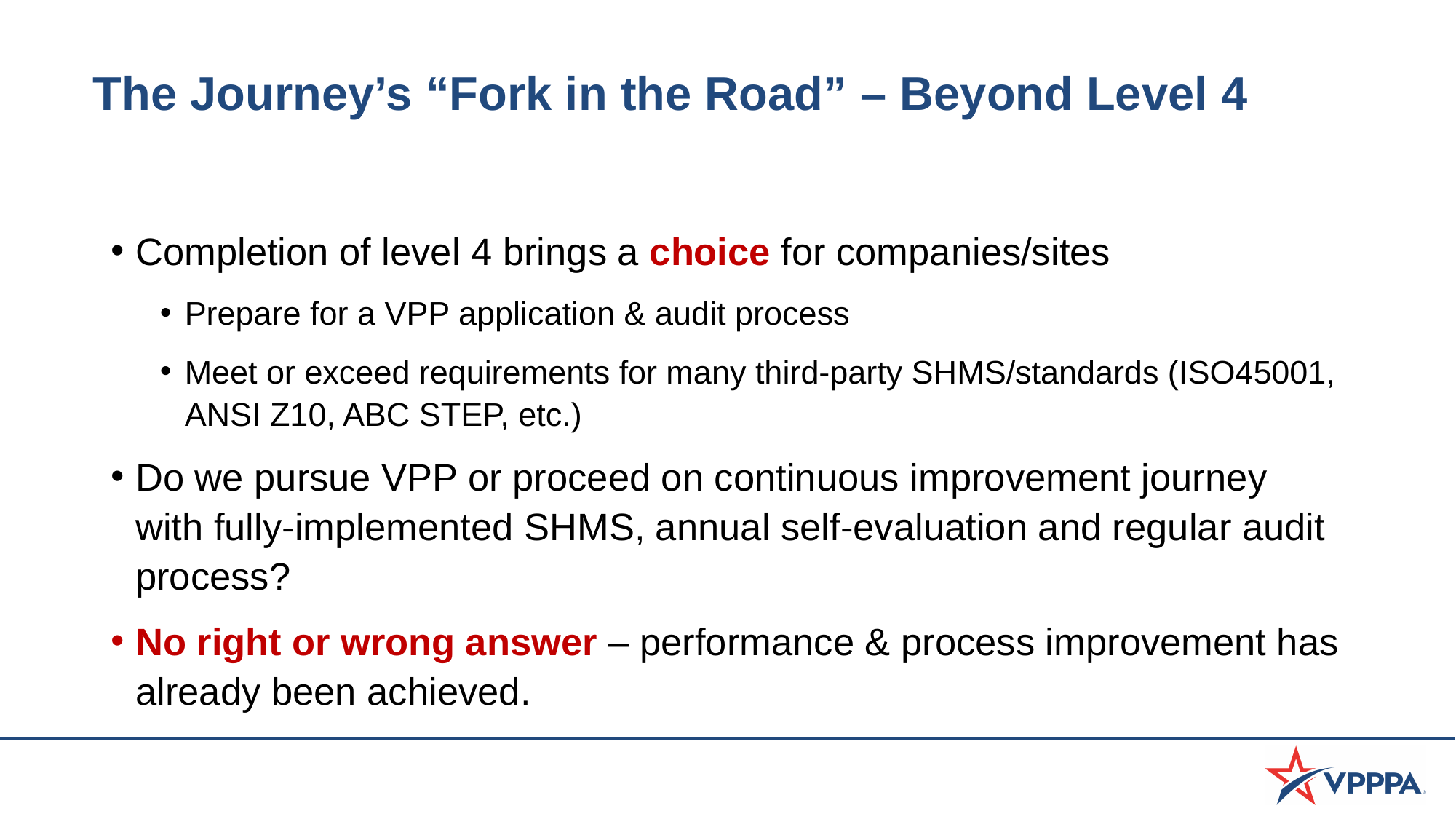

# The Journey’s “Fork in the Road” – Beyond Level 4
Completion of level 4 brings a choice for companies/sites
Prepare for a VPP application & audit process
Meet or exceed requirements for many third-party SHMS/standards (ISO45001, ANSI Z10, ABC STEP, etc.)
Do we pursue VPP or proceed on continuous improvement journey with fully-implemented SHMS, annual self-evaluation and regular audit process?
No right or wrong answer – performance & process improvement has already been achieved.